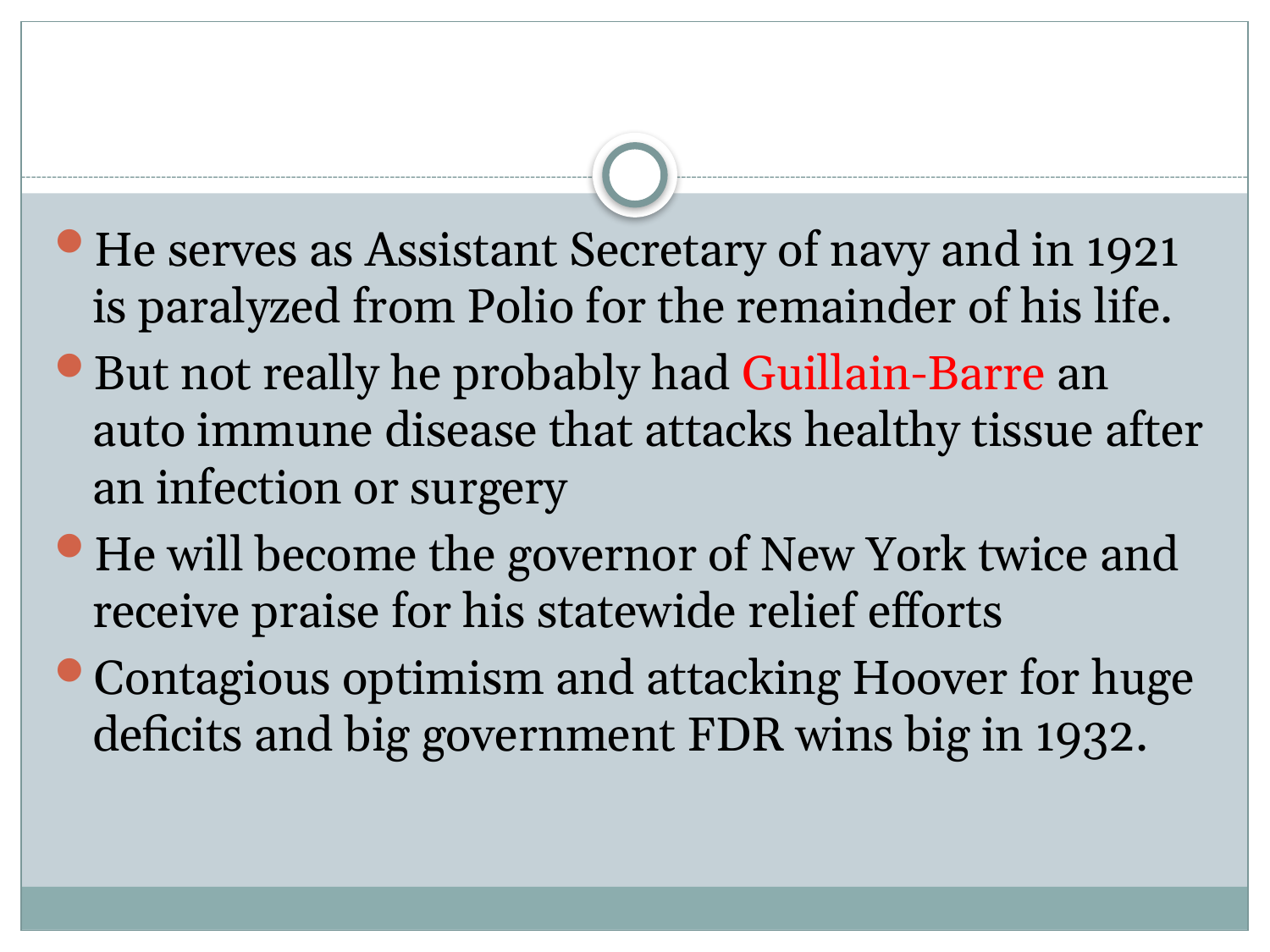

#
He serves as Assistant Secretary of navy and in 1921 is paralyzed from Polio for the remainder of his life.
But not really he probably had Guillain-Barre an auto immune disease that attacks healthy tissue after an infection or surgery
He will become the governor of New York twice and receive praise for his statewide relief efforts
Contagious optimism and attacking Hoover for huge deficits and big government FDR wins big in 1932.